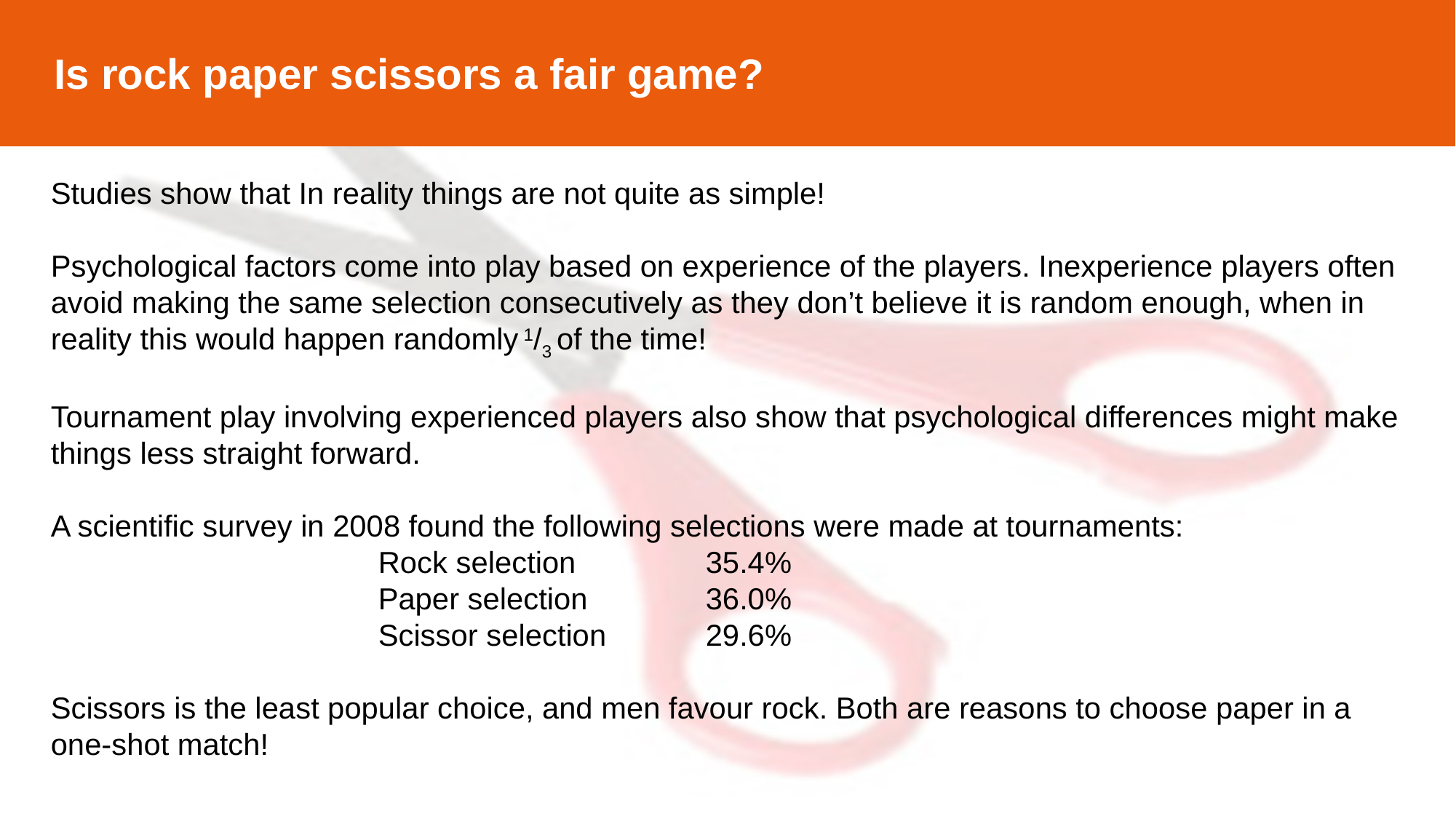

Is rock paper scissors a fair game?
Studies show that In reality things are not quite as simple!

Psychological factors come into play based on experience of the players. Inexperience players often avoid making the same selection consecutively as they don’t believe it is random enough, when in reality this would happen randomly 1/3 of the time!

Tournament play involving experienced players also show that psychological differences might make things less straight forward.

A scientific survey in 2008 found the following selections were made at tournaments:
			Rock selection 		35.4%
                                       	Paper selection 		36.0%
			Scissor selection 	29.6%

Scissors is the least popular choice, and men favour rock. Both are reasons to choose paper in a one-shot match!